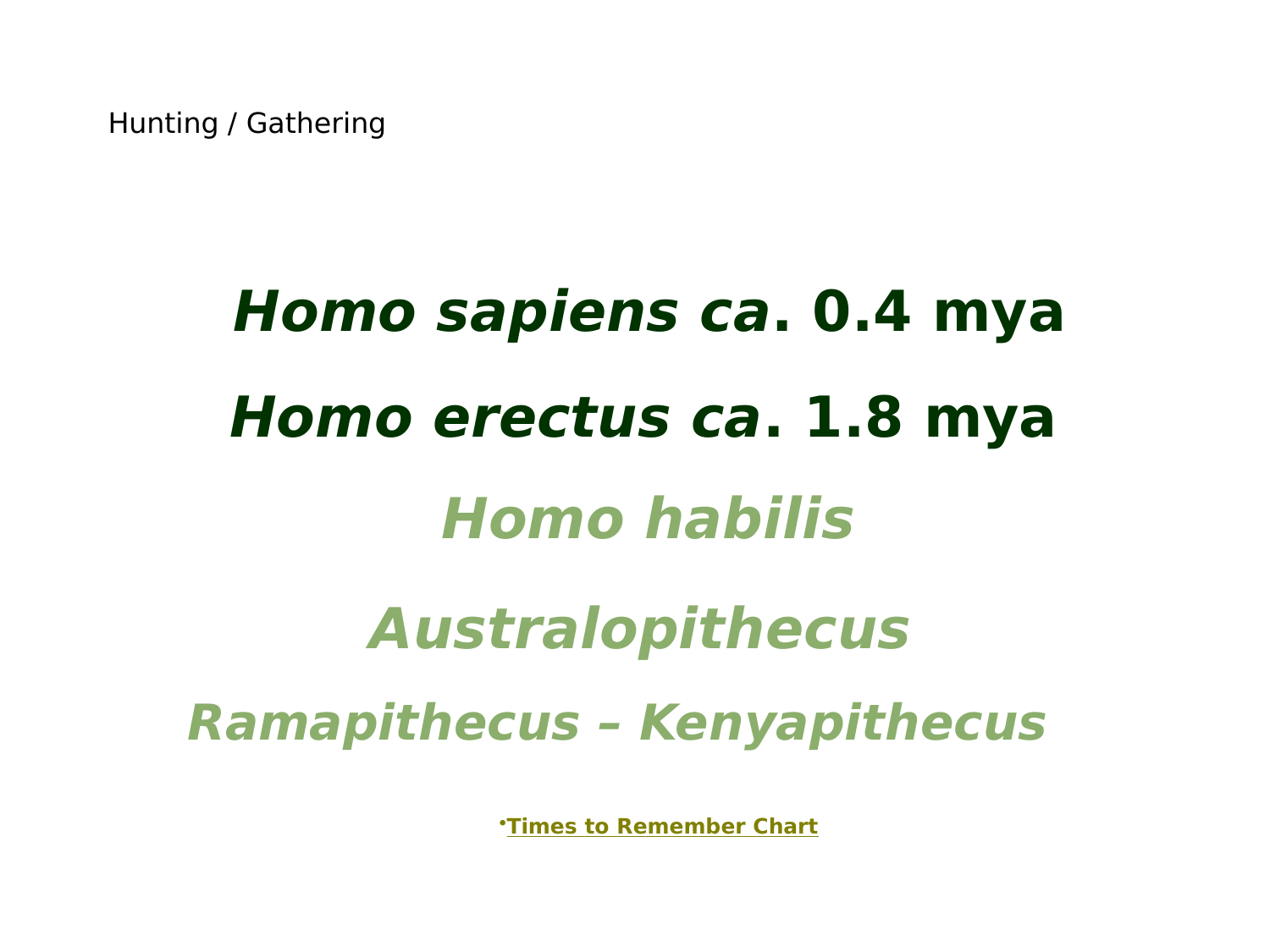

# Hunting / Gathering
Homo sapiens ca. 0.4 mya
Homo erectus ca. 1.8 mya
Homo habilis
Australopithecus
Ramapithecus – Kenyapithecus
Times to Remember Chart